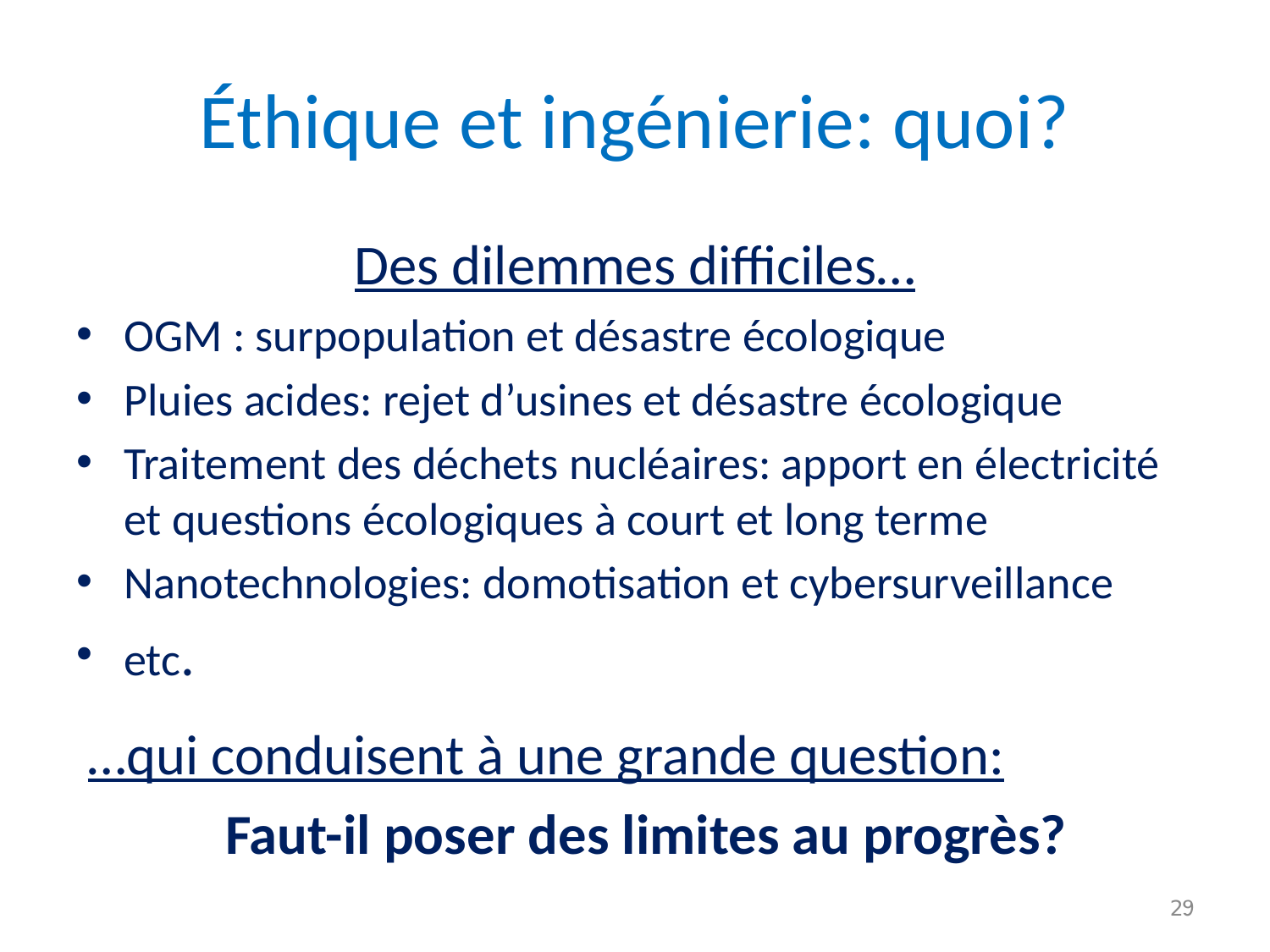

# Éthique et ingénierie: quoi?
Des dilemmes difficiles…
OGM : surpopulation et désastre écologique
Pluies acides: rejet d’usines et désastre écologique
Traitement des déchets nucléaires: apport en électricité et questions écologiques à court et long terme
Nanotechnologies: domotisation et cybersurveillance
etc.
…qui conduisent à une grande question:
Faut-il poser des limites au progrès?
29